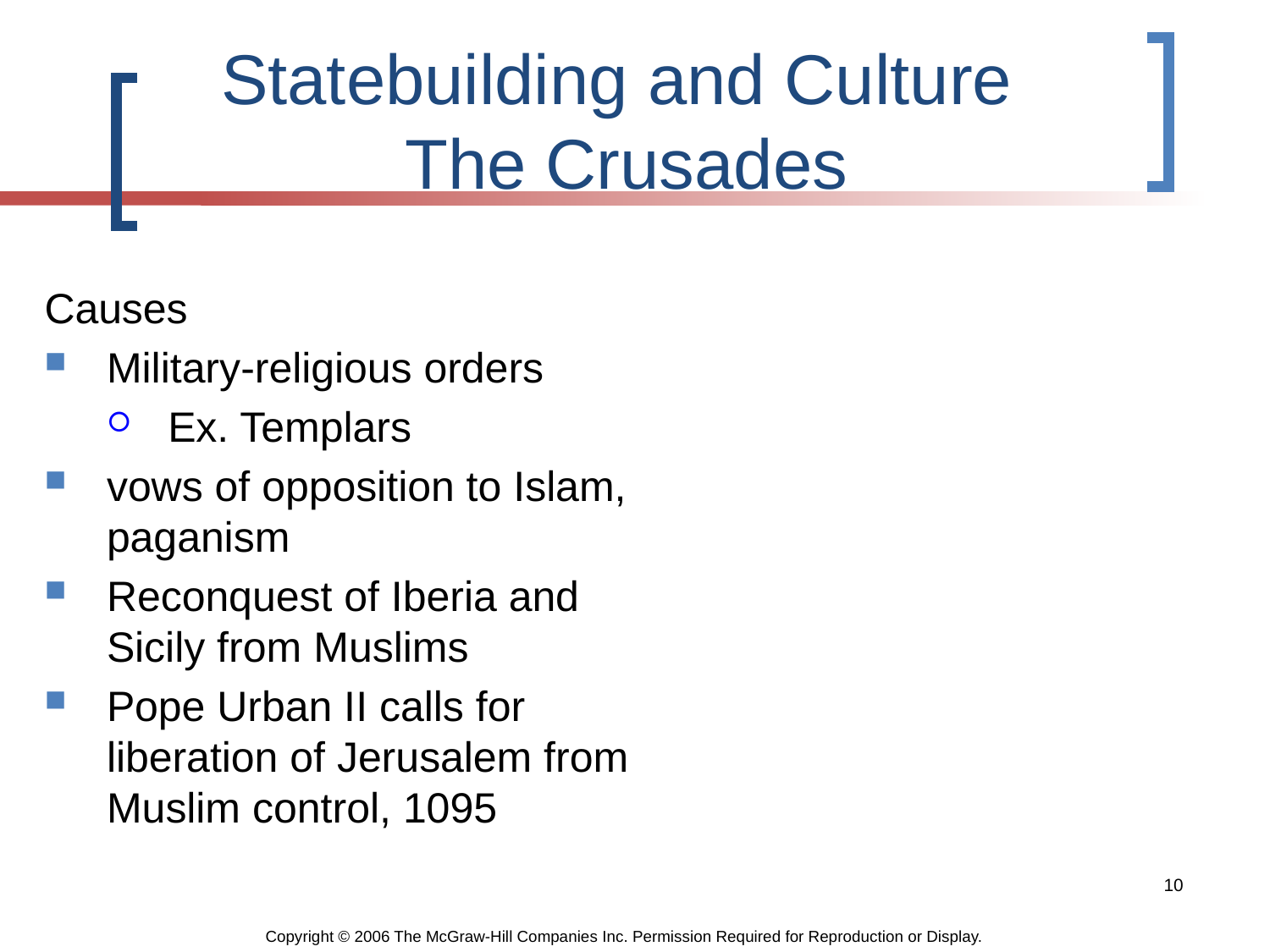

# Statebuilding and Culture The Crusades
Causes
Military-religious orders
Ex. Templars
vows of opposition to Islam, paganism
Reconquest of Iberia and Sicily from Muslims
Pope Urban II calls for liberation of Jerusalem from Muslim control, 1095

10